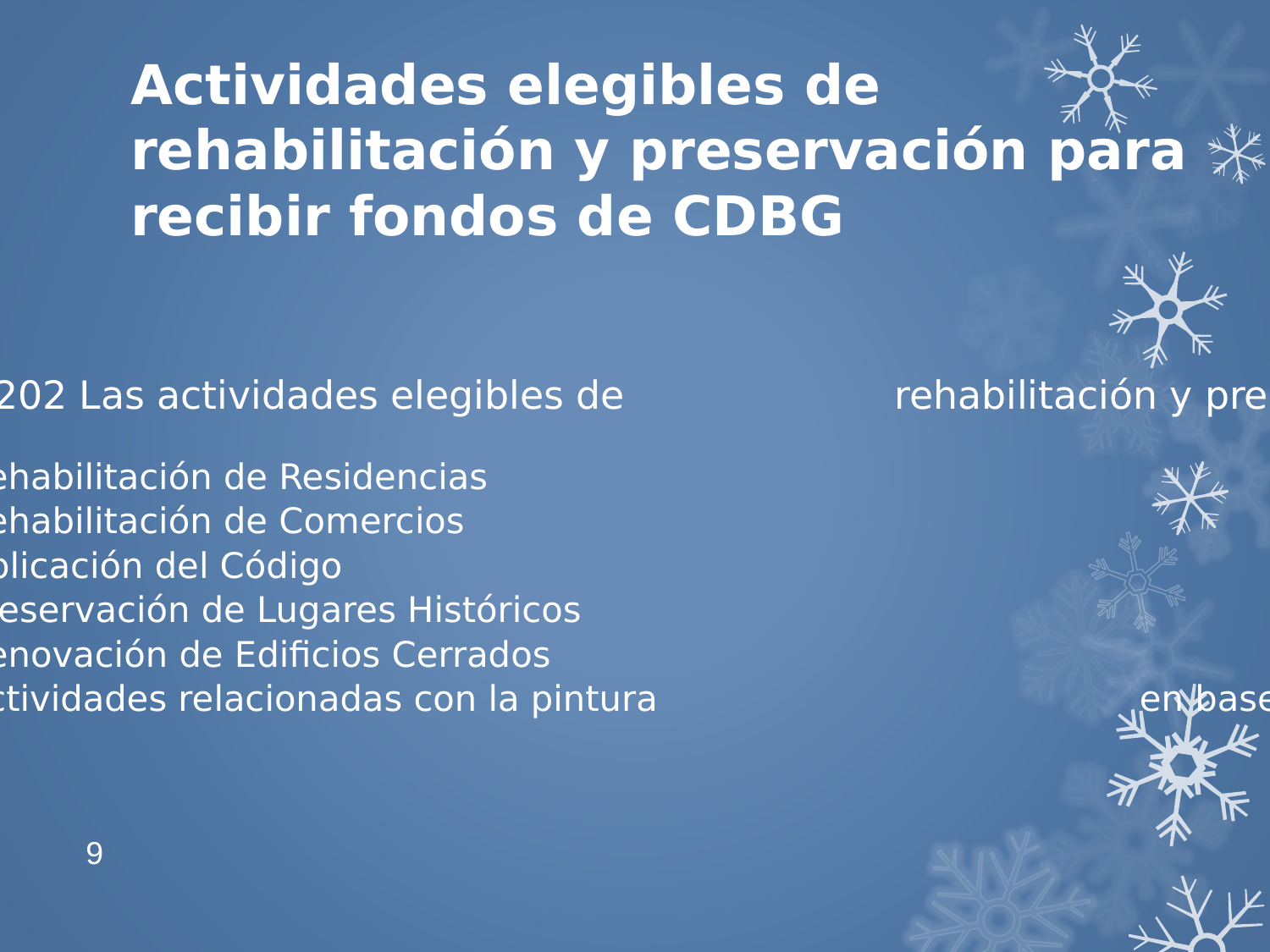

Actividades elegibles de rehabilitación y preservación para recibir fondos de CDBG
570.202 Las actividades elegibles de                      rehabilitación y preservación incluyen:

Rehabilitación de Residencias
Rehabilitación de Comercios
Aplicación del Código
Preservación de Lugares Históricos
Renovación de Edificios Cerrados
Actividades relacionadas con la pintura                                           en base a plomo
9